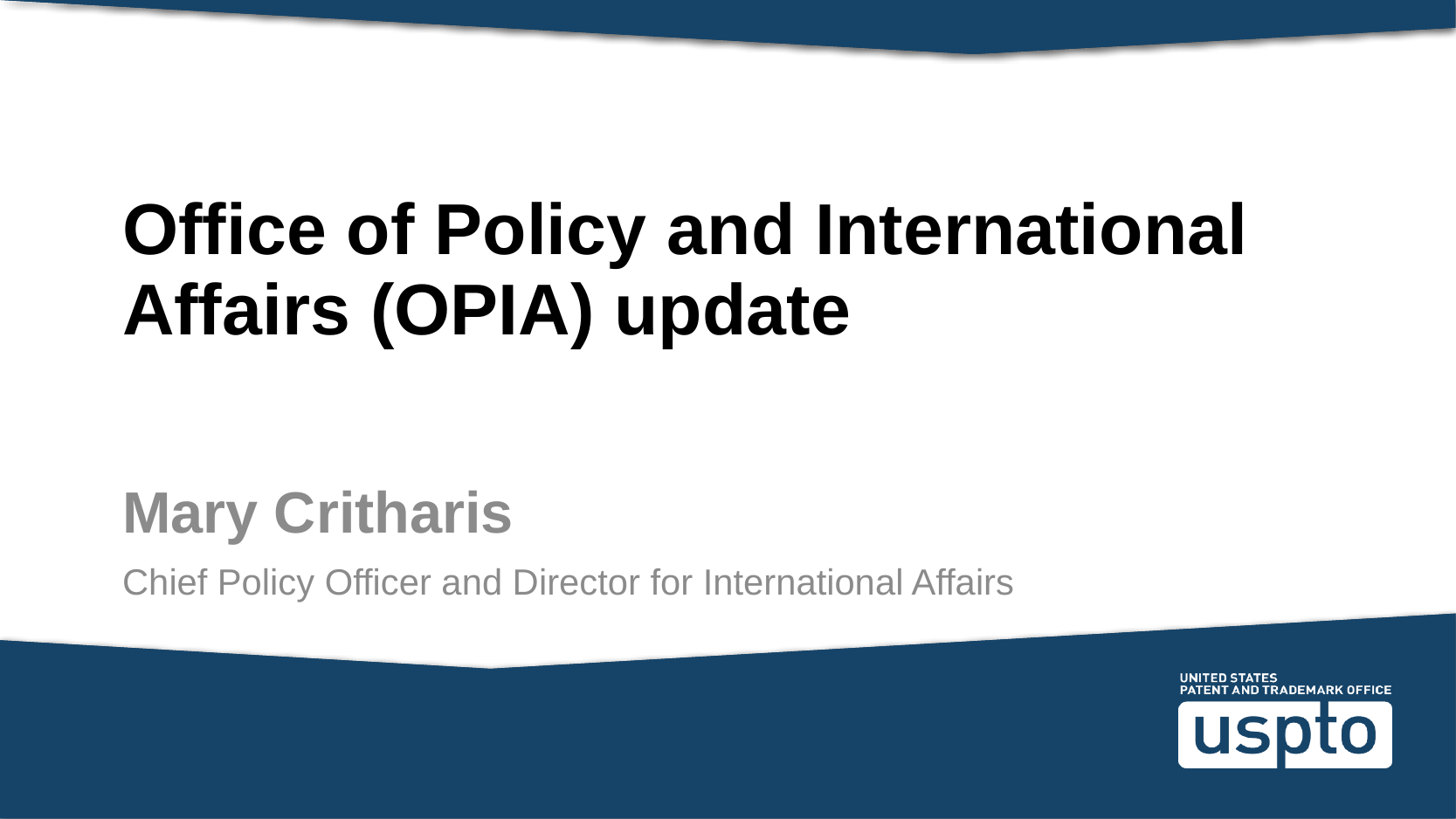

# Office of Policy and International Affairs (OPIA) update
Mary Critharis
Chief Policy Officer and Director for International Affairs